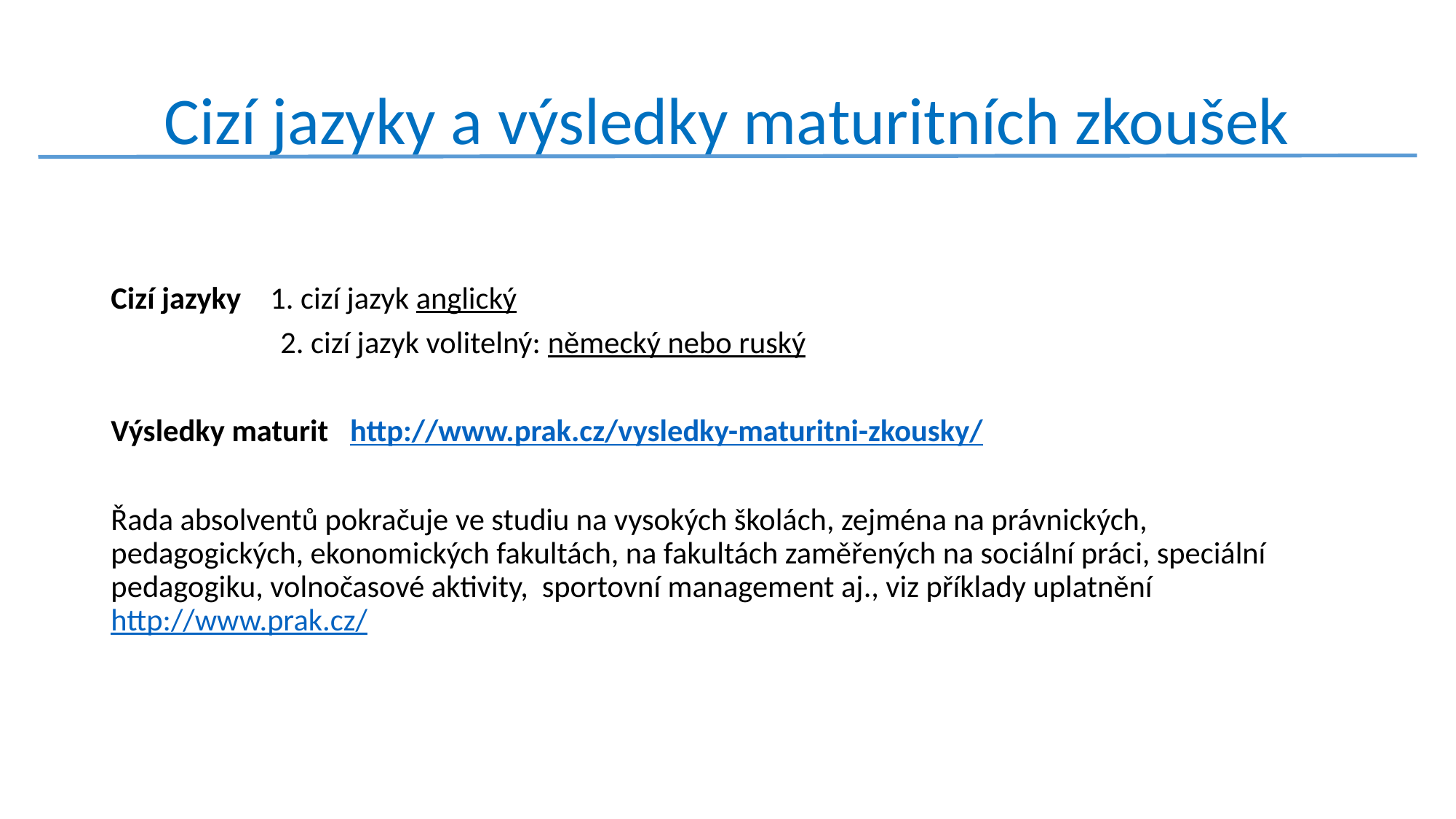

# Cizí jazyky a výsledky maturitních zkoušek
Cizí jazyky	1. cizí jazyk anglický
	             2. cizí jazyk volitelný: německý nebo ruský

Výsledky maturit	http://www.prak.cz/vysledky-maturitni-zkousky/

Řada absolventů pokračuje ve studiu na vysokých školách, zejména na právnických, pedagogických, ekonomických fakultách, na fakultách zaměřených na sociální práci, speciální pedagogiku, volnočasové aktivity,  sportovní management aj., viz příklady uplatnění http://www.prak.cz/